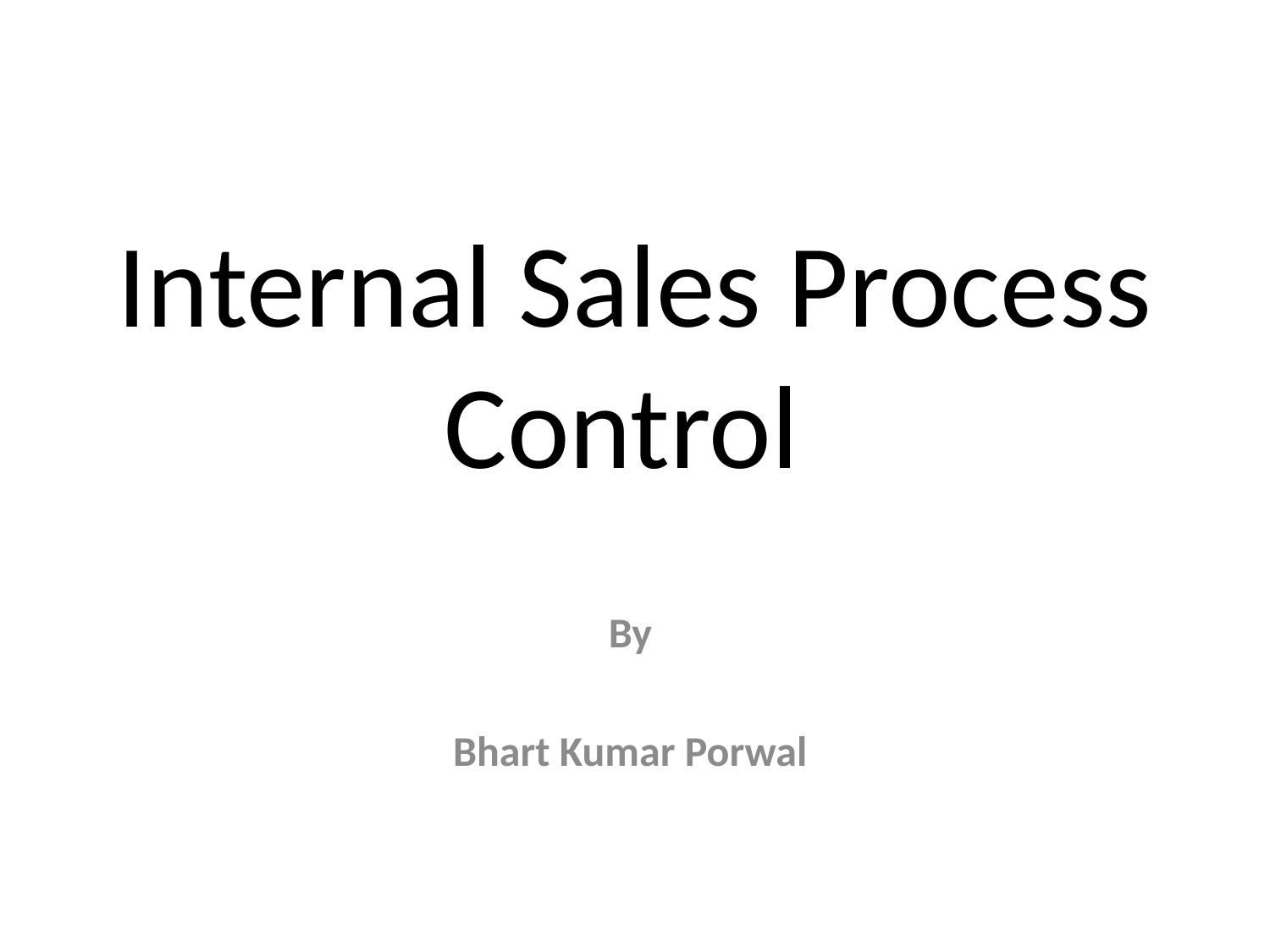

# Internal Sales Process Control

By

Bhart Kumar Porwal